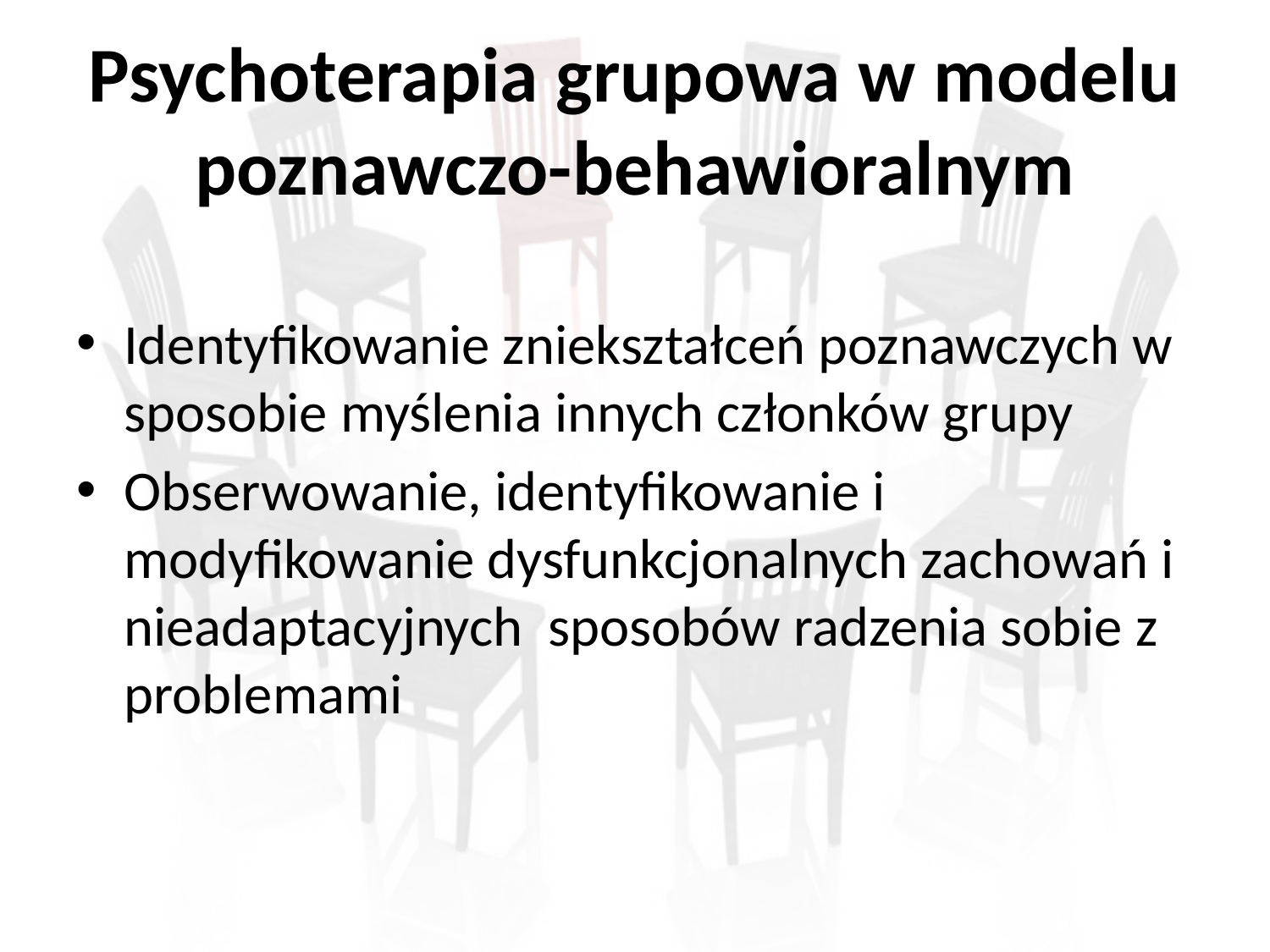

# Psychoterapia grupowa w modelu poznawczo-behawioralnym

Identyfikowanie zniekształceń poznawczych w sposobie myślenia innych członków grupy
Obserwowanie, identyfikowanie i modyfikowanie dysfunkcjonalnych zachowań i nieadaptacyjnych  sposobów radzenia sobie z problemami